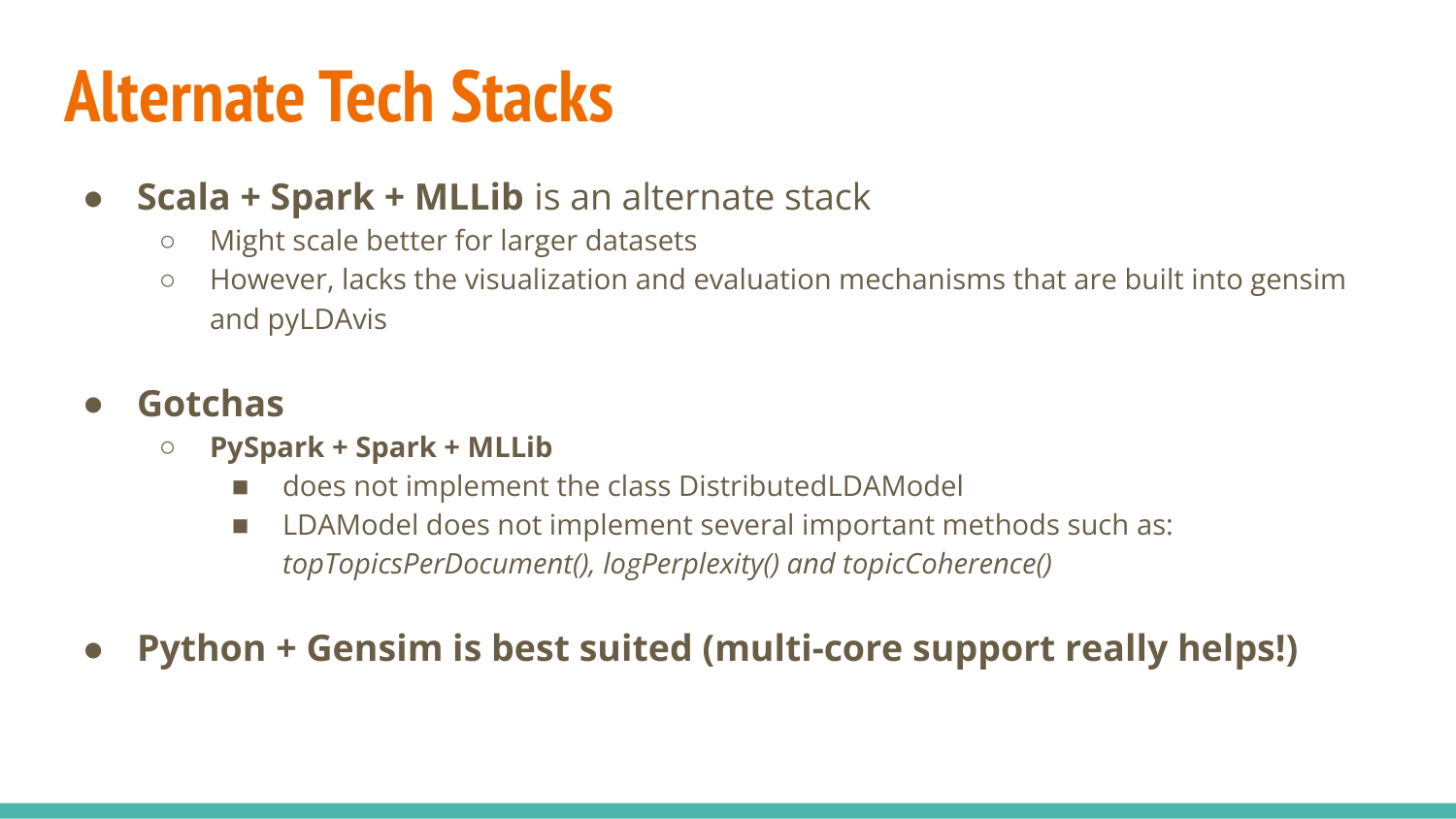

# Alternate Tech Stacks
Scala + Spark + MLLib is an alternate stack
Might scale better for larger datasets
However, lacks the visualization and evaluation mechanisms that are built into gensim and pyLDAvis
Gotchas
PySpark + Spark + MLLib
does not implement the class DistributedLDAModel
LDAModel does not implement several important methods such as: topTopicsPerDocument(), logPerplexity() and topicCoherence()
Python + Gensim is best suited (multi-core support really helps!)